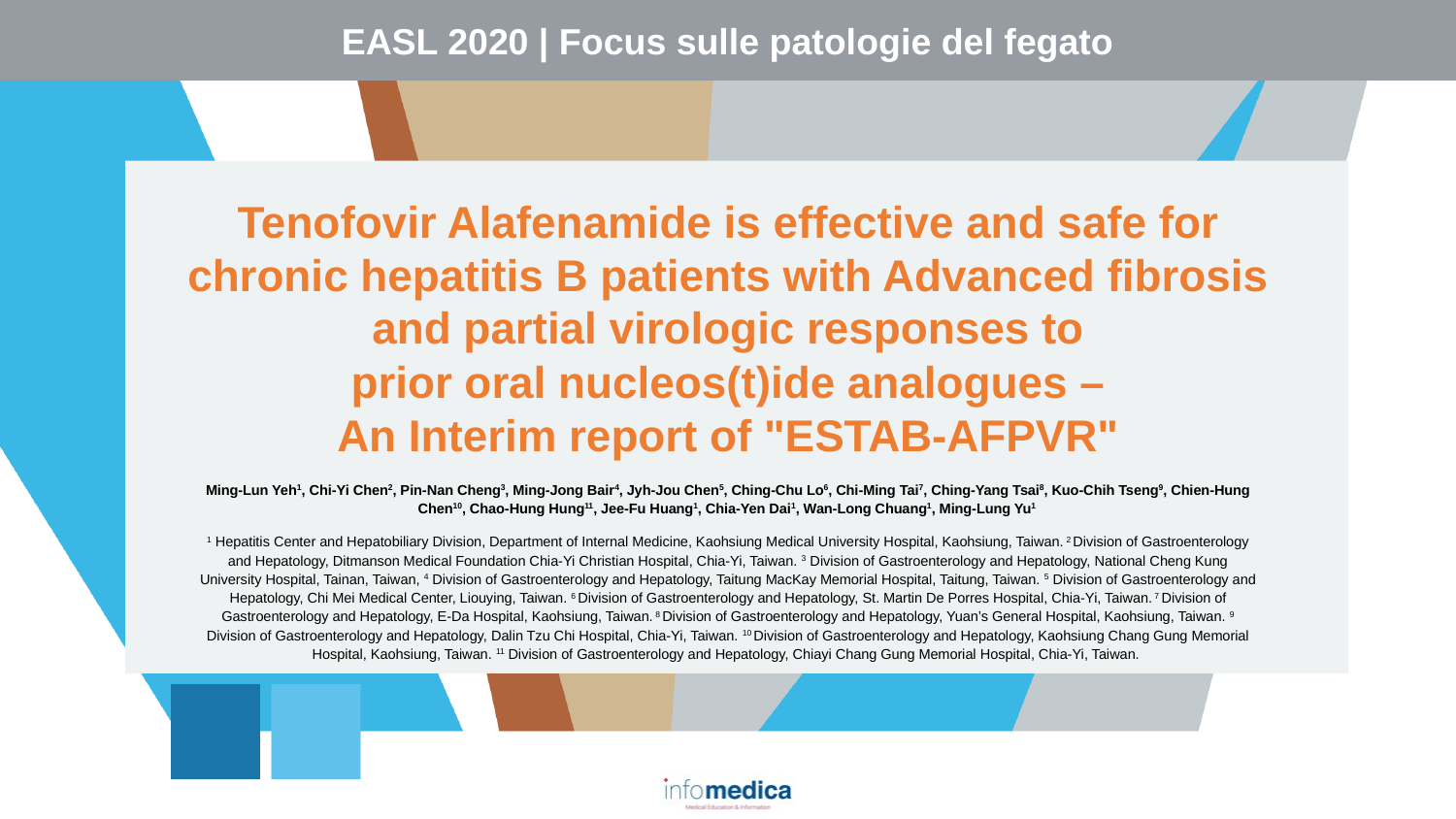

Tenofovir Alafenamide is effective and safe for chronic hepatitis B patients with Advanced fibrosis and partial virologic responses to
prior oral nucleos(t)ide analogues –
An Interim report of "ESTAB-AFPVR"
Ming-Lun Yeh1, Chi-Yi Chen2, Pin-Nan Cheng3, Ming-Jong Bair4, Jyh-Jou Chen5, Ching-Chu Lo6, Chi-Ming Tai7, Ching-Yang Tsai8, Kuo-Chih Tseng9, Chien-Hung Chen10, Chao-Hung Hung11, Jee-Fu Huang1, Chia-Yen Dai1, Wan-Long Chuang1, Ming-Lung Yu1
1 Hepatitis Center and Hepatobiliary Division, Department of Internal Medicine, Kaohsiung Medical University Hospital, Kaohsiung, Taiwan. 2 Division of Gastroenterology and Hepatology, Ditmanson Medical Foundation Chia-Yi Christian Hospital, Chia-Yi, Taiwan. 3 Division of Gastroenterology and Hepatology, National Cheng Kung University Hospital, Tainan, Taiwan, 4 Division of Gastroenterology and Hepatology, Taitung MacKay Memorial Hospital, Taitung, Taiwan. 5 Division of Gastroenterology and Hepatology, Chi Mei Medical Center, Liouying, Taiwan. 6 Division of Gastroenterology and Hepatology, St. Martin De Porres Hospital, Chia-Yi, Taiwan. 7 Division of Gastroenterology and Hepatology, E-Da Hospital, Kaohsiung, Taiwan. 8 Division of Gastroenterology and Hepatology, Yuan’s General Hospital, Kaohsiung, Taiwan. 9 Division of Gastroenterology and Hepatology, Dalin Tzu Chi Hospital, Chia-Yi, Taiwan. 10 Division of Gastroenterology and Hepatology, Kaohsiung Chang Gung Memorial Hospital, Kaohsiung, Taiwan. 11 Division of Gastroenterology and Hepatology, Chiayi Chang Gung Memorial Hospital, Chia-Yi, Taiwan.